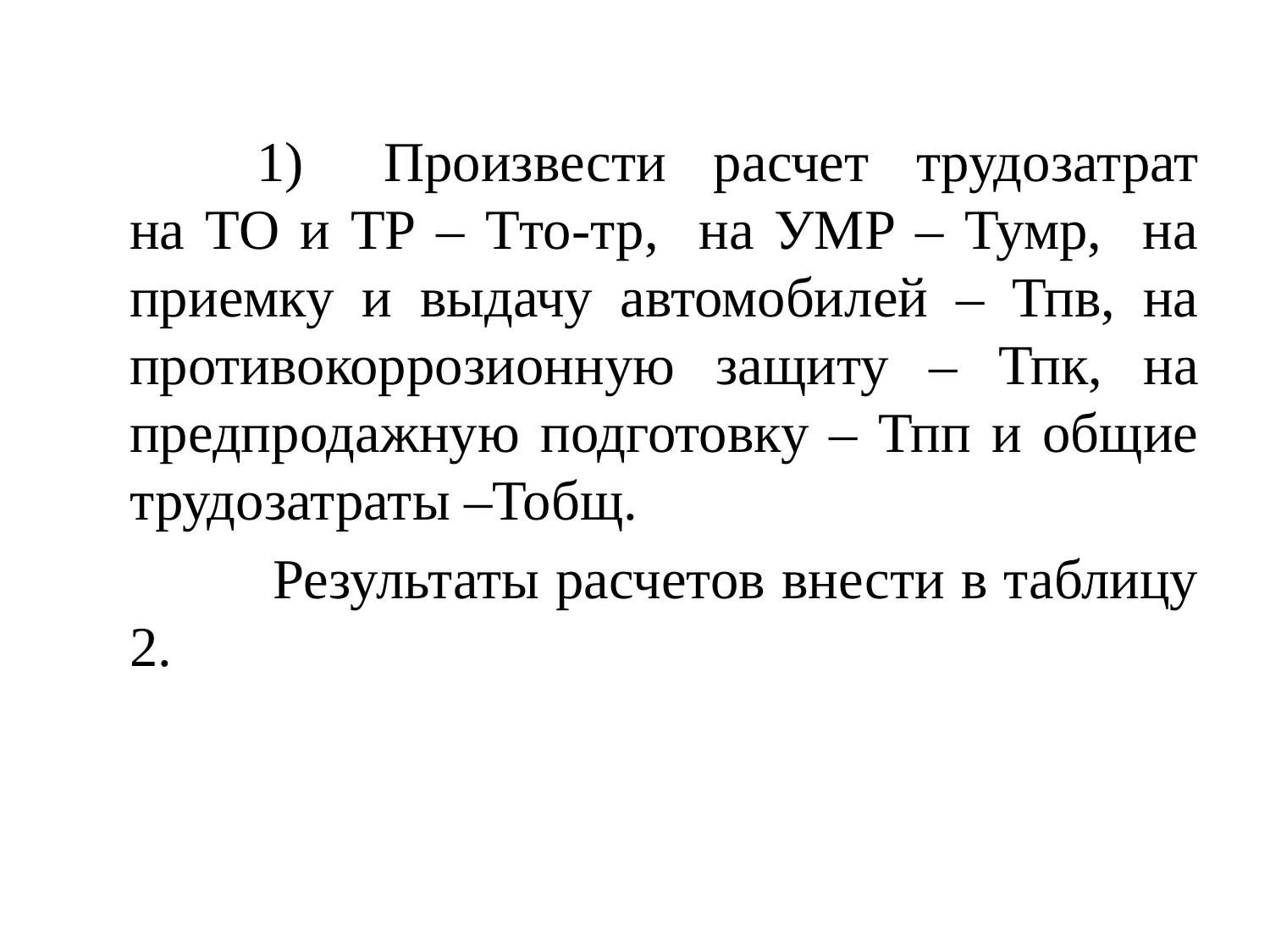

1)	Произвести расчет трудозатрат на ТО и ТР – Тто-тр,  на УМР – Тумр,  на приемку и выдачу автомобилей – Тпв, на противокоррозионную защиту – Тпк, на предпродажную подготовку – Тпп и общие трудозатраты –Тобщ.
		 Результаты расчетов внести в таблицу 2.